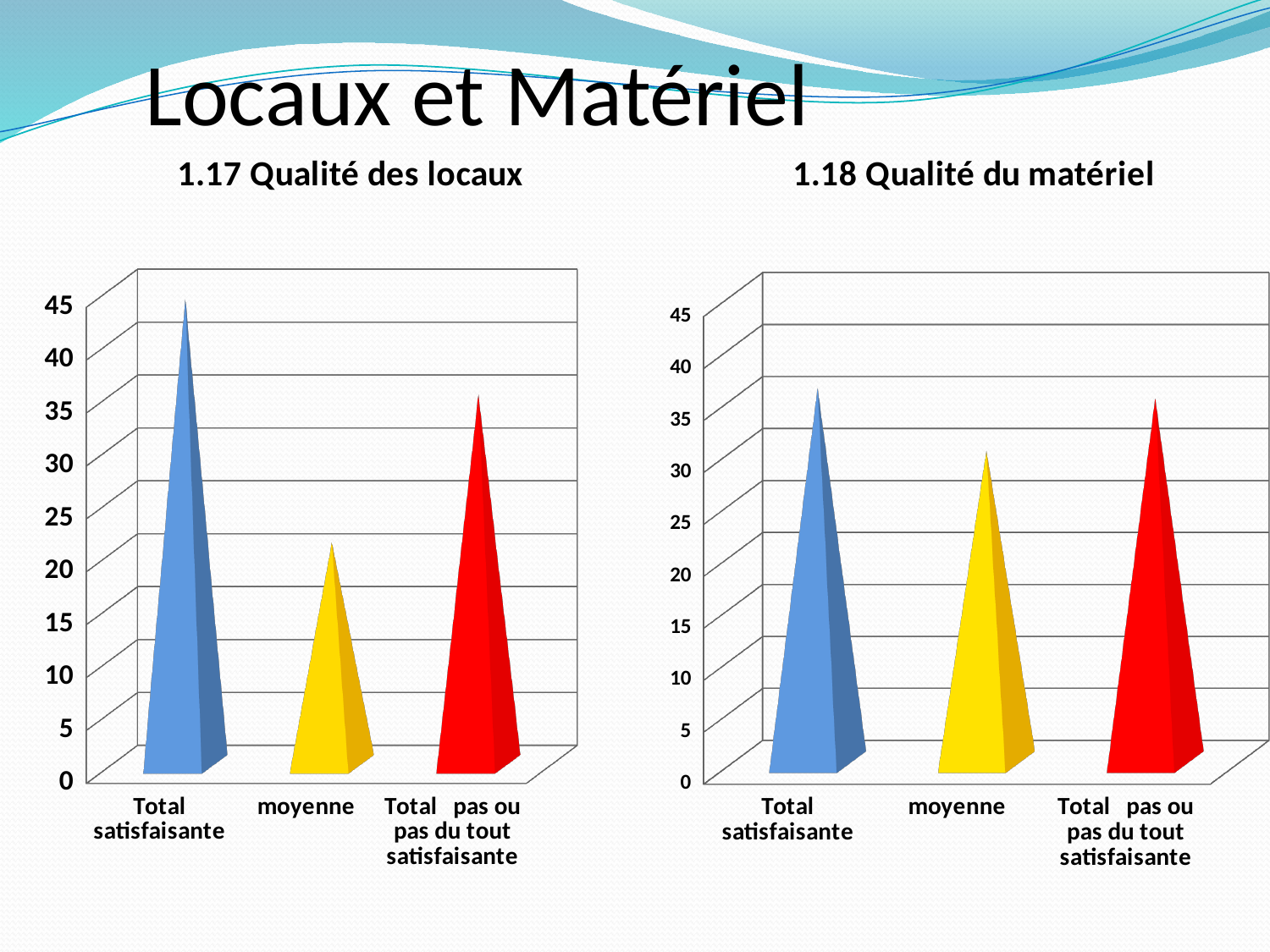

# Locaux et Matériel

[unsupported chart]

[unsupported chart]